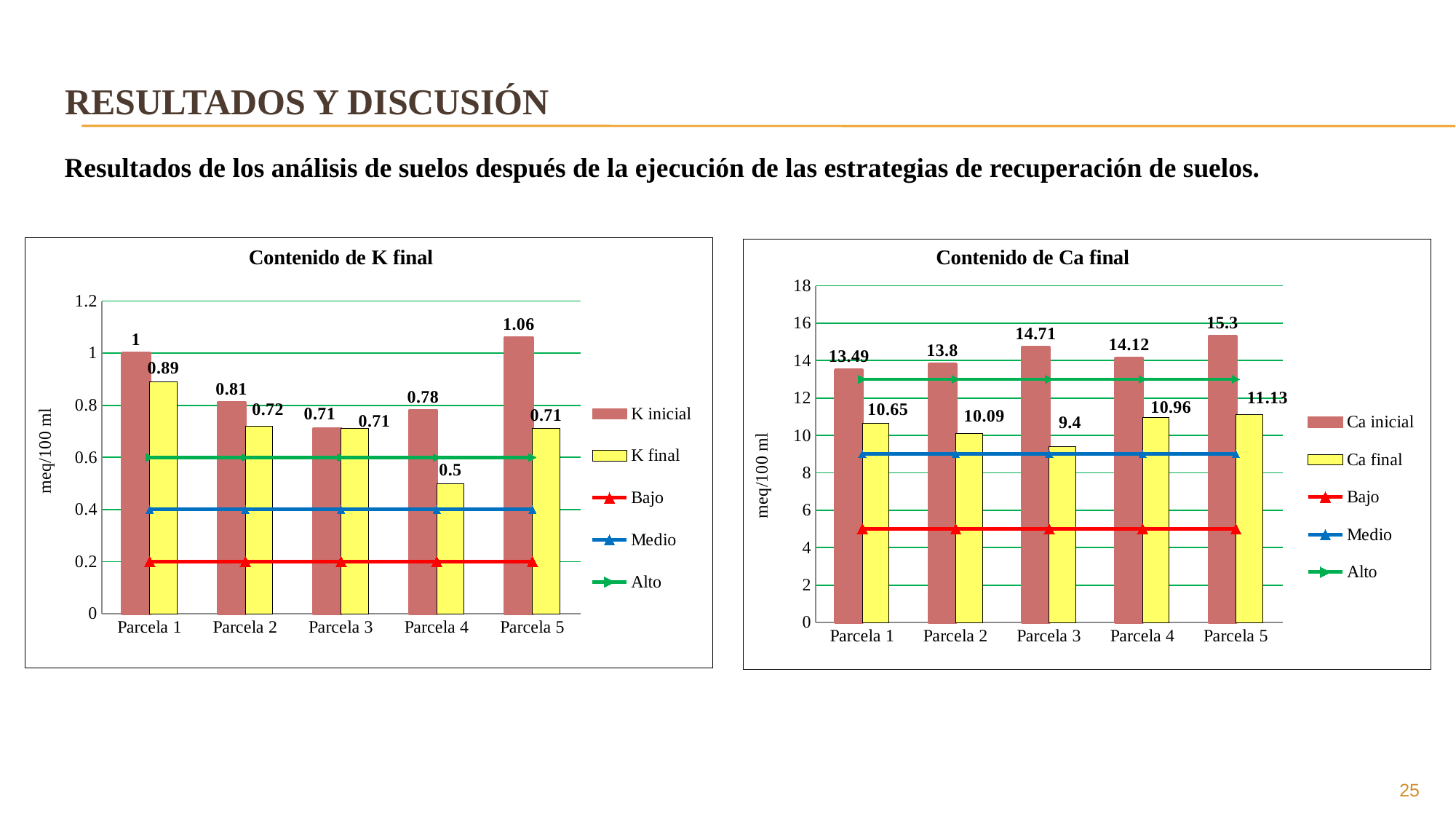

# RESULTADOS Y DISCUSIÓN
Resultados de los análisis de suelos después de la ejecución de las estrategias de recuperación de suelos.

### Chart: Contenido de K final

| Category | K inicial  | K final | Bajo | Medio | Alto |
|---|---|---|---|---|---|
| Parcela 1 | 1.0 | 0.89 | 0.2 | 0.4 | 0.6 |
| Parcela 2 | 0.81 | 0.72 | 0.2 | 0.4 | 0.6 |
| Parcela 3 | 0.71 | 0.71 | 0.2 | 0.4 | 0.6 |
| Parcela 4 | 0.78 | 0.5 | 0.2 | 0.4 | 0.6 |
| Parcela 5 | 1.06 | 0.71 | 0.2 | 0.4 | 0.6 |

### Chart: Contenido de Ca final

| Category | Ca inicial  | Ca final | Bajo | Medio | Alto |
|---|---|---|---|---|---|
| Parcela 1 | 13.49 | 10.65 | 5.0 | 9.0 | 13.0 |
| Parcela 2 | 13.8 | 10.09 | 5.0 | 9.0 | 13.0 |
| Parcela 3 | 14.71 | 9.4 | 5.0 | 9.0 | 13.0 |
| Parcela 4 | 14.12 | 10.96 | 5.0 | 9.0 | 13.0 |
| Parcela 5 | 15.3 | 11.13 | 5.0 | 9.0 | 13.0 |
25